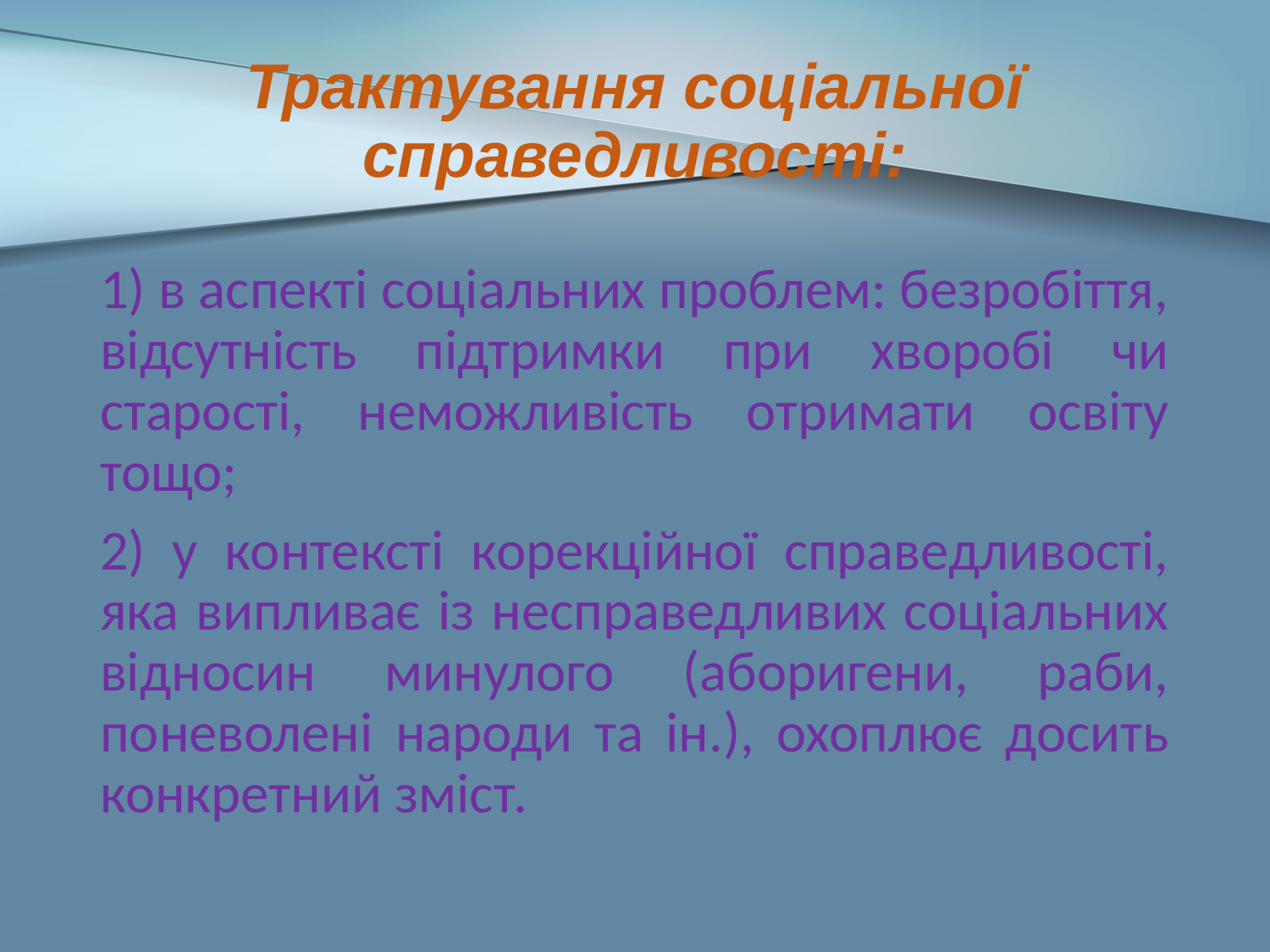

# Трактування соціальної справедливості:
1) в аспекті соціальних проблем: безробіття, відсутність підтримки при хворобі чи старості, неможливість отримати освіту тощо;
2) у контексті корекційної справедливості, яка випливає із несправедливих соціальних відносин минулого (аборигени, раби, поневолені народи та ін.), охоплює досить конкретний зміст.